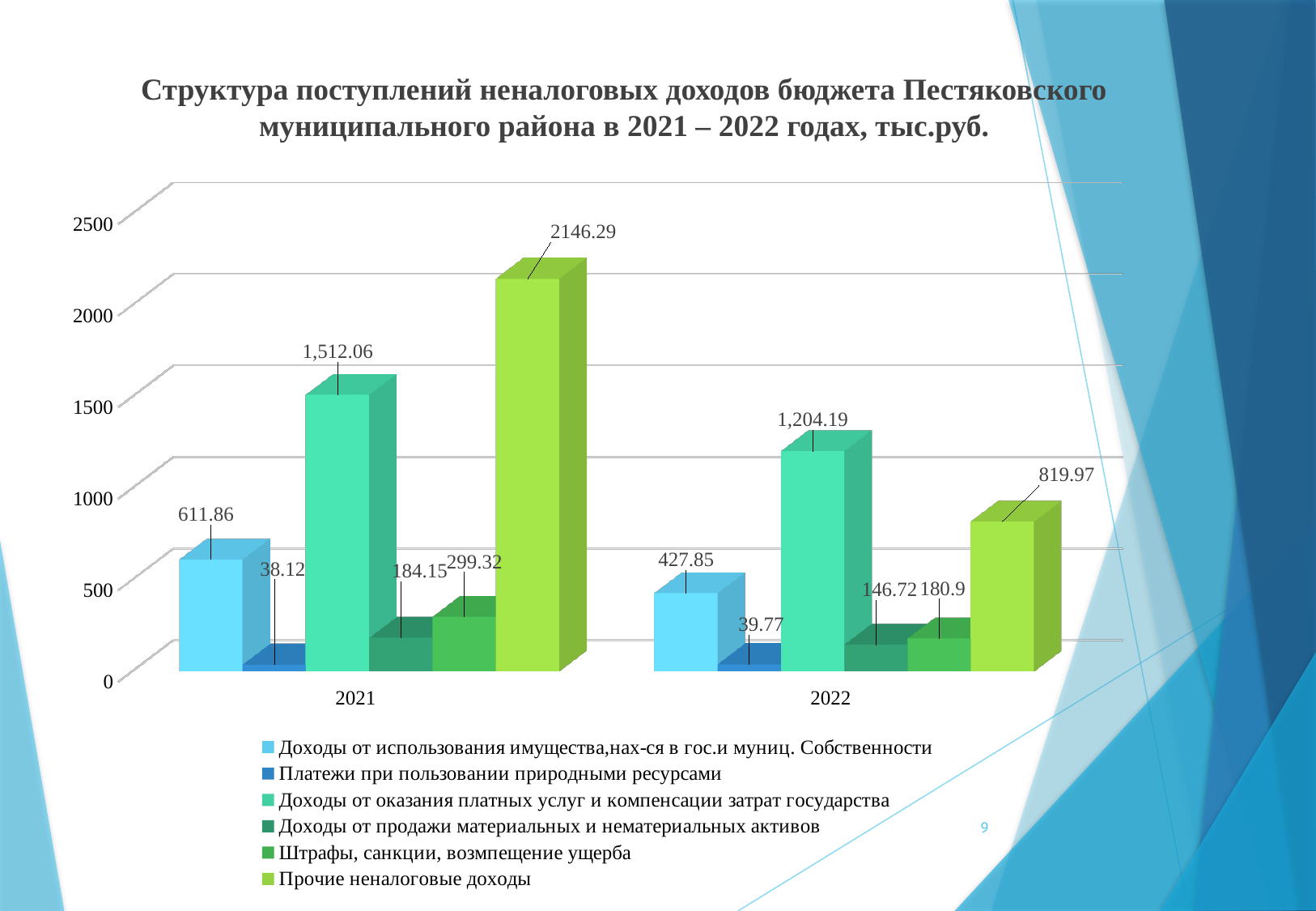

Структура поступлений неналоговых доходов бюджета Пестяковского муниципального района в 2021 – 2022 годах, тыс.руб.

[unsupported chart]

9